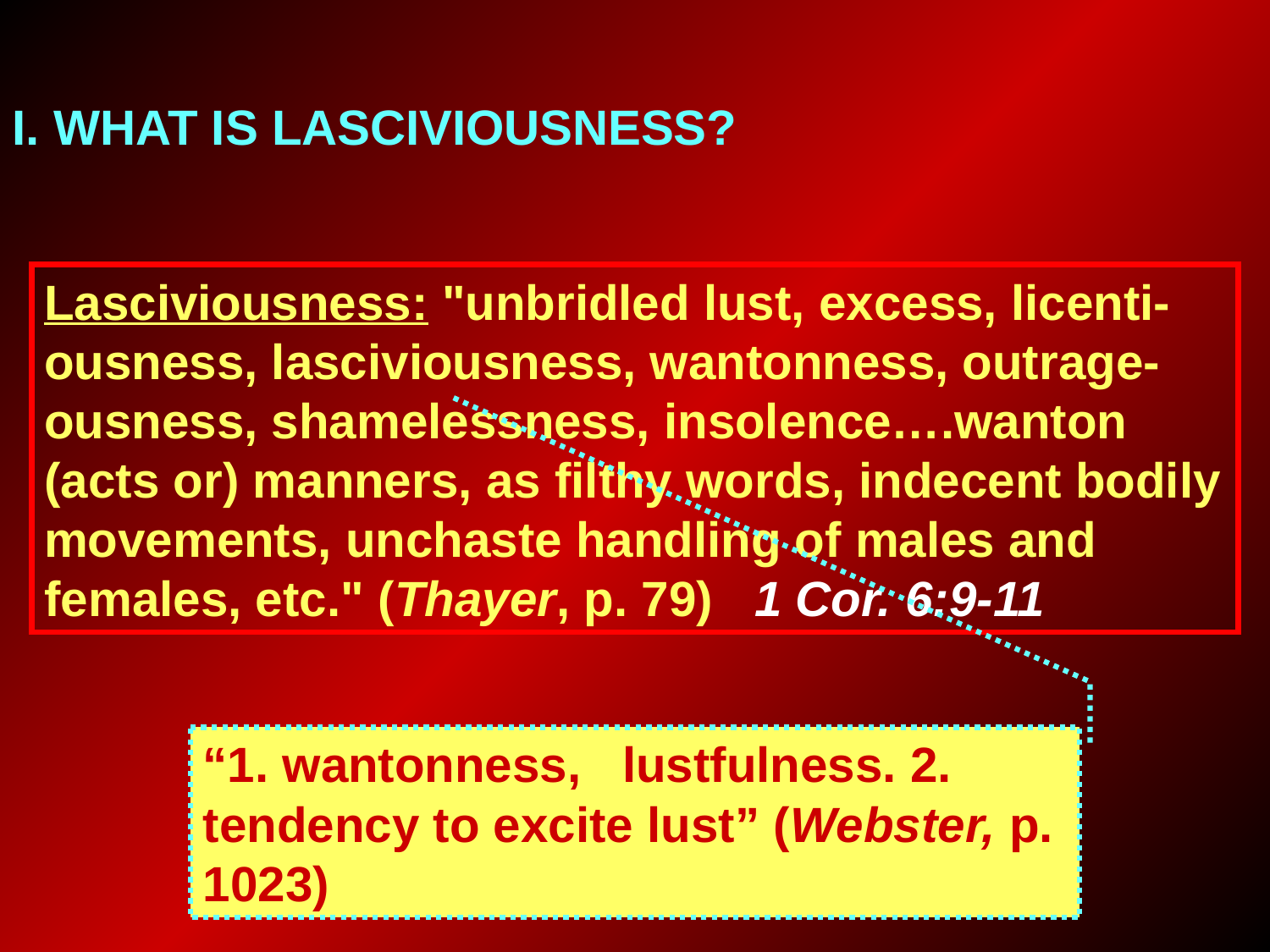

I. WHAT IS LASCIVIOUSNESS?
Lasciviousness: "unbridled lust, excess, licenti- ousness, lasciviousness, wantonness, outrage- ousness, shamelessness, insolence….wanton (acts or) manners, as filthy words, indecent bodily movements, unchaste handling of males and females, etc." (Thayer, p. 79)   1 Cor. 6:9-11
“1. wantonness,   lustfulness. 2. tendency to excite lust” (Webster, p. 1023)